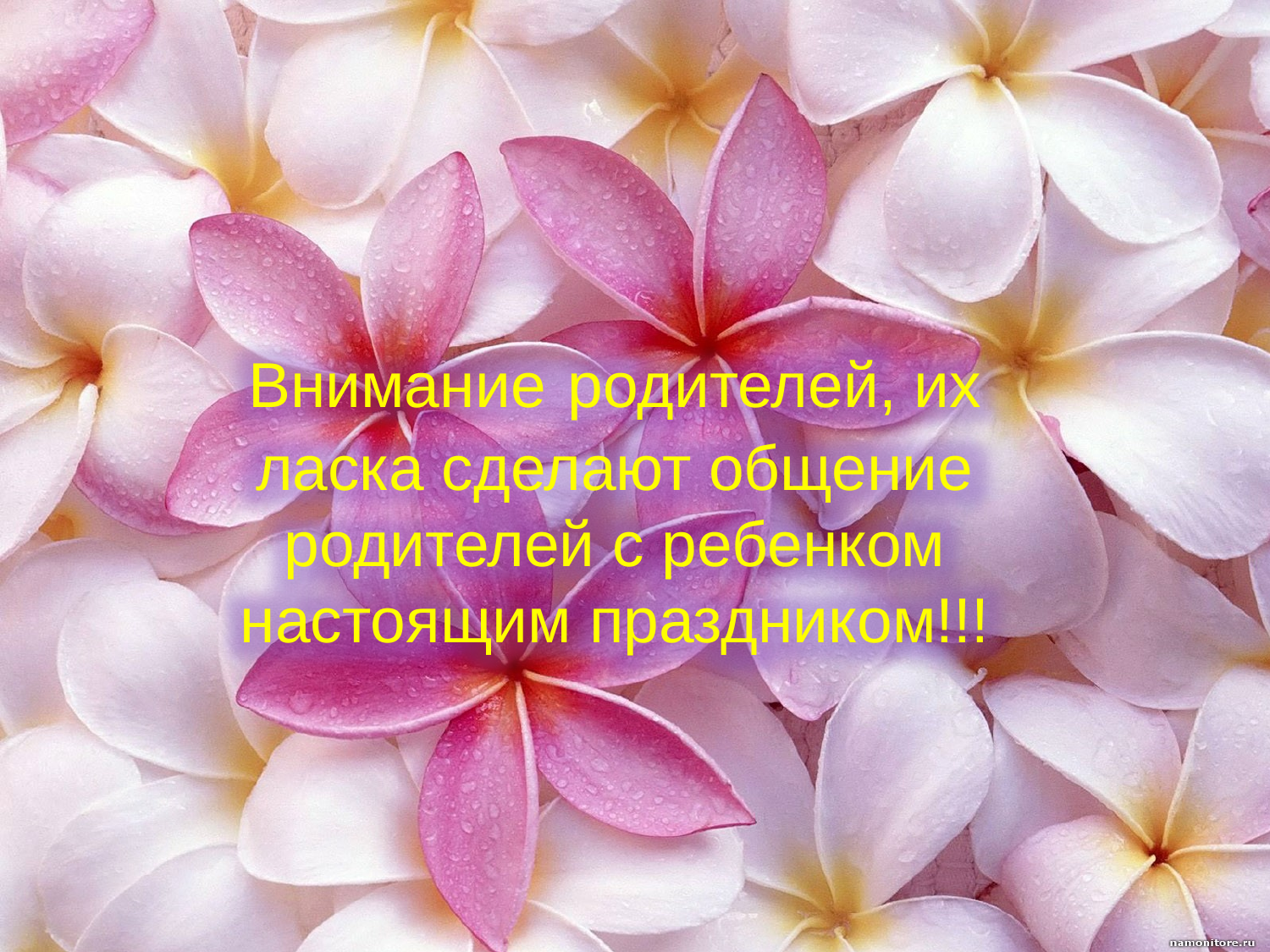

Внимание родителей, их ласка сделают общение родителей с ребенком настоящим праздником!!!